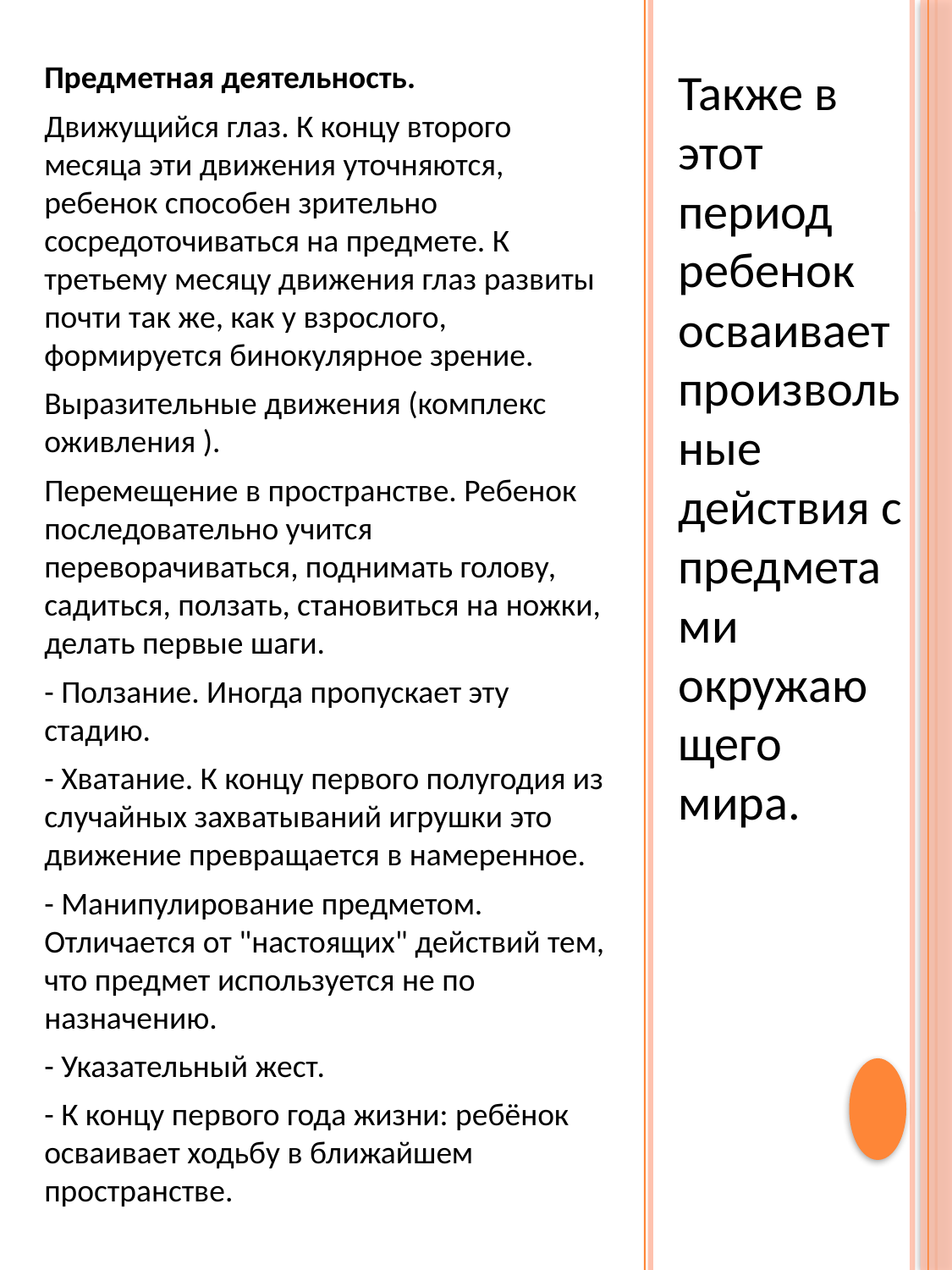

Предметная деятельность.
Движущийся глаз. К концу второго месяца эти движения уточняются, ребенок способен зрительно сосредоточиваться на предмете. К третьему месяцу движения глаз развиты почти так же, как у взрослого, формируется бинокулярное зрение.
Выразительные движения (комплекс оживления ).
Перемещение в пространстве. Ребенок последовательно учится переворачиваться, поднимать голову, садиться, ползать, становиться на ножки, делать первые шаги.
- Ползание. Иногда пропускает эту стадию.
- Хватание. К концу первого полугодия из случайных захватываний игрушки это движение превращается в намеренное.
- Манипулирование предметом. Отличается от "настоящих" действий тем, что предмет используется не по назначению.
- Указательный жест.
- К концу первого года жизни: ребёнок осваивает ходьбу в ближайшем пространстве.
Также в этот период ребенок осваивает произвольные действия с предметами окружающего мира.